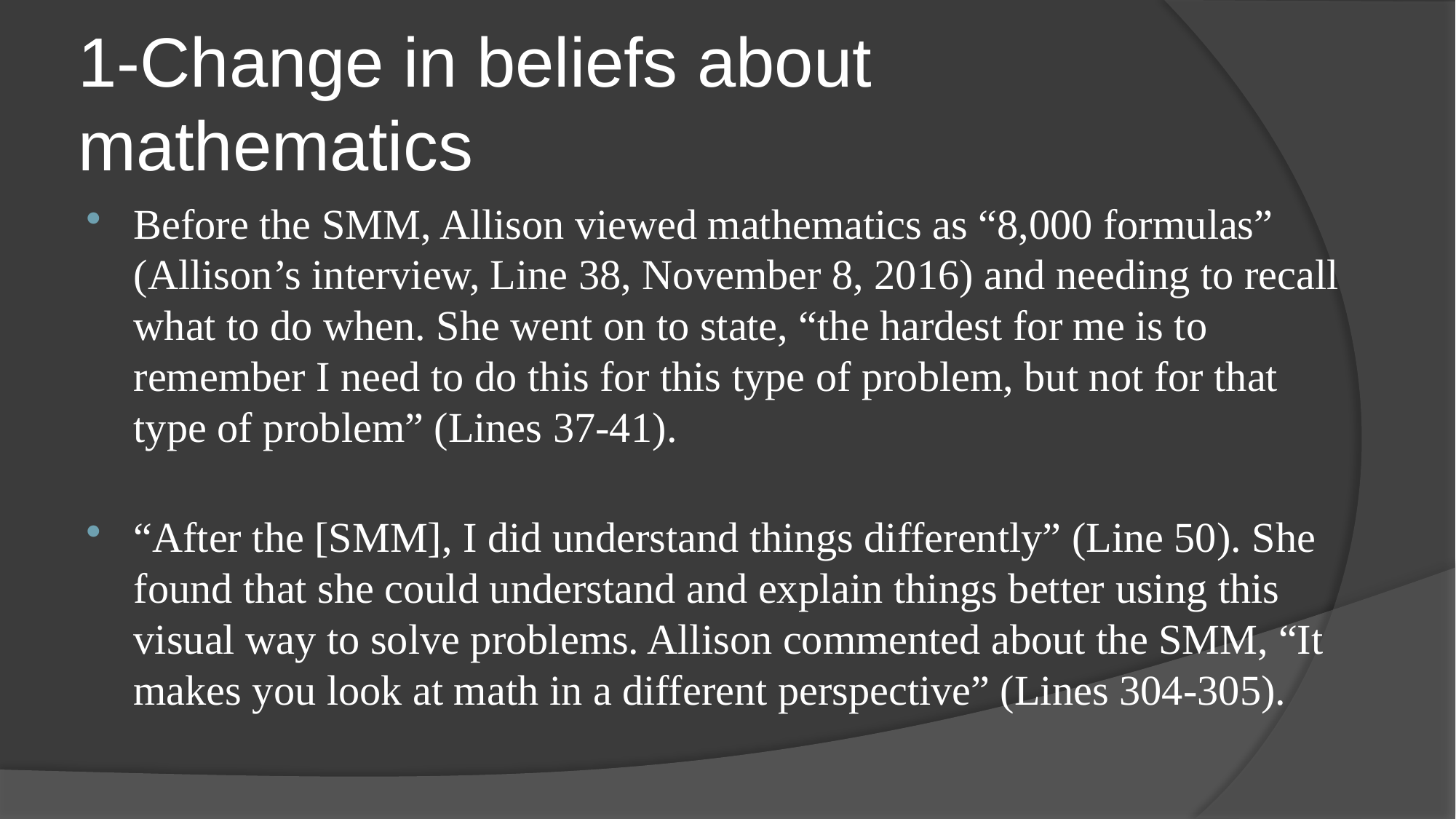

# 1-Change in beliefs about mathematics
Before the SMM, Allison viewed mathematics as “8,000 formulas” (Allison’s interview, Line 38, November 8, 2016) and needing to recall what to do when. She went on to state, “the hardest for me is to remember I need to do this for this type of problem, but not for that type of problem” (Lines 37-41).
“After the [SMM], I did understand things differently” (Line 50). She found that she could understand and explain things better using this visual way to solve problems. Allison commented about the SMM, “It makes you look at math in a different perspective” (Lines 304-305).